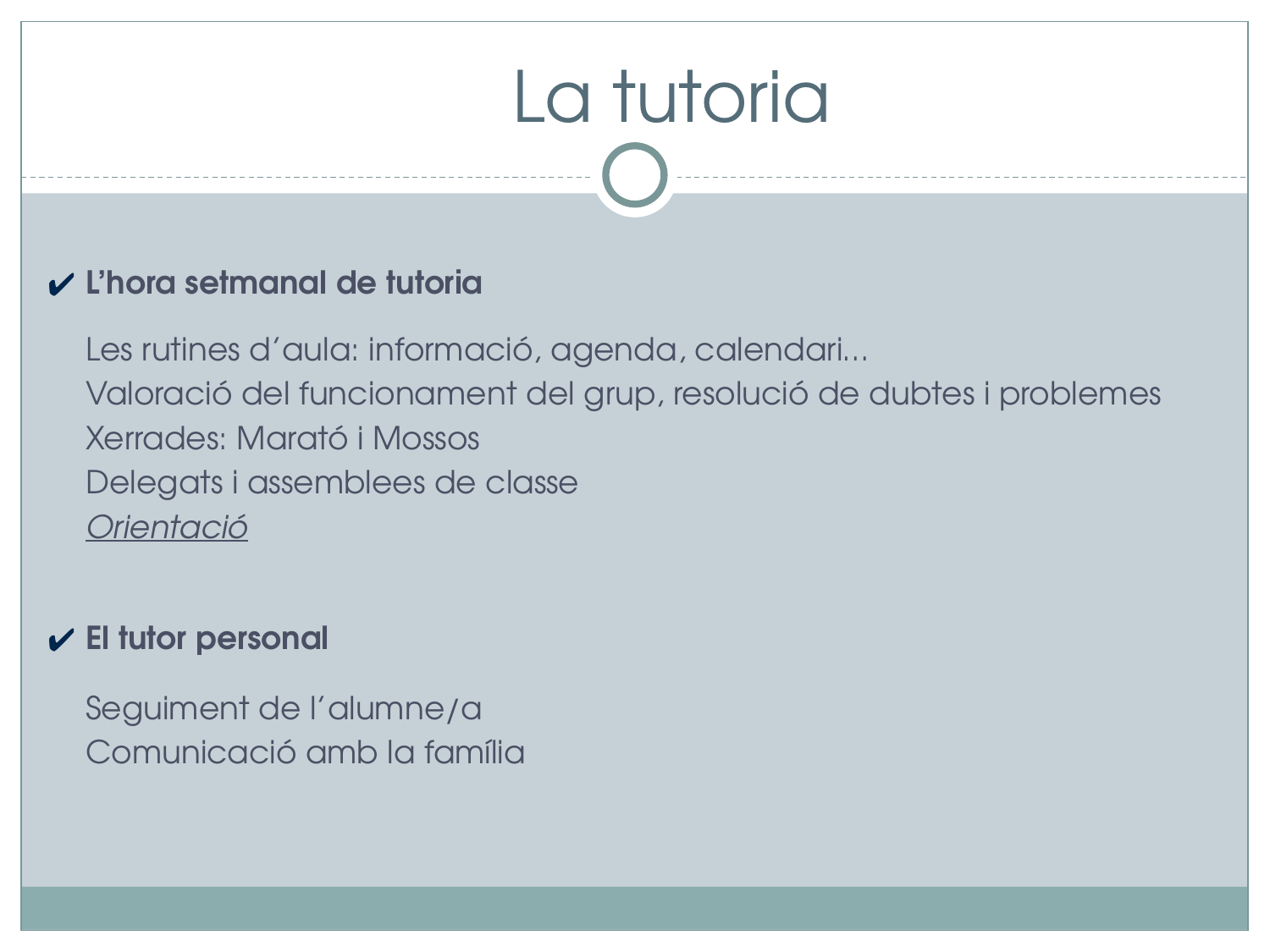

# La tutoria
L’hora setmanal de tutoria

	Les rutines d’aula: informació, agenda, calendari…
	Valoració del funcionament del grup, resolució de dubtes i problemes
	Xerrades: Marató i Mossos
	Delegats i assemblees de classe
	Orientació

El tutor personal

	Seguiment de l’alumne/a
	Comunicació amb la família